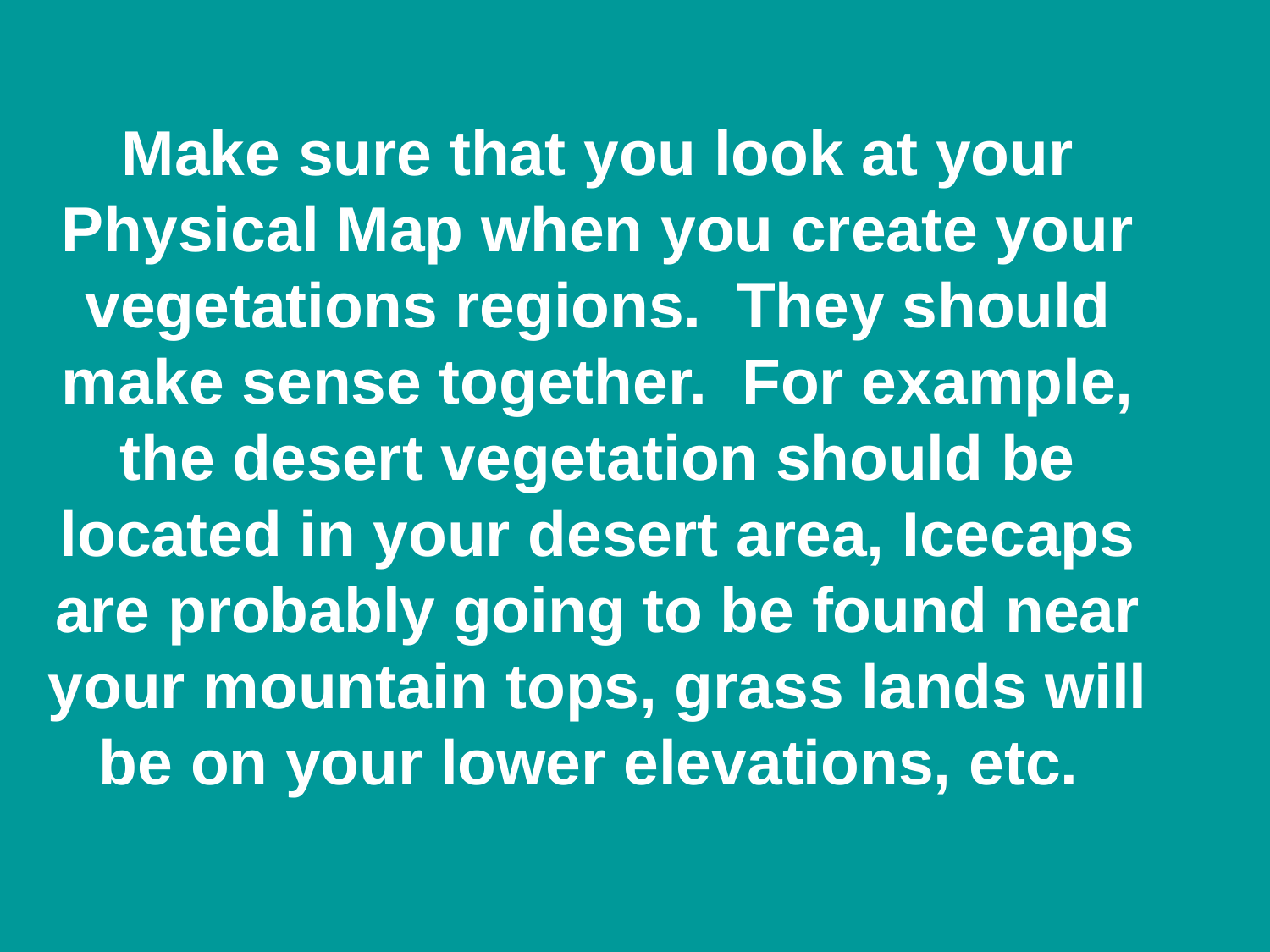

Make sure that you look at your Physical Map when you create your vegetations regions.  They should make sense together.  For example, the desert vegetation should be located in your desert area, Icecaps are probably going to be found near your mountain tops, grass lands will be on your lower elevations, etc.